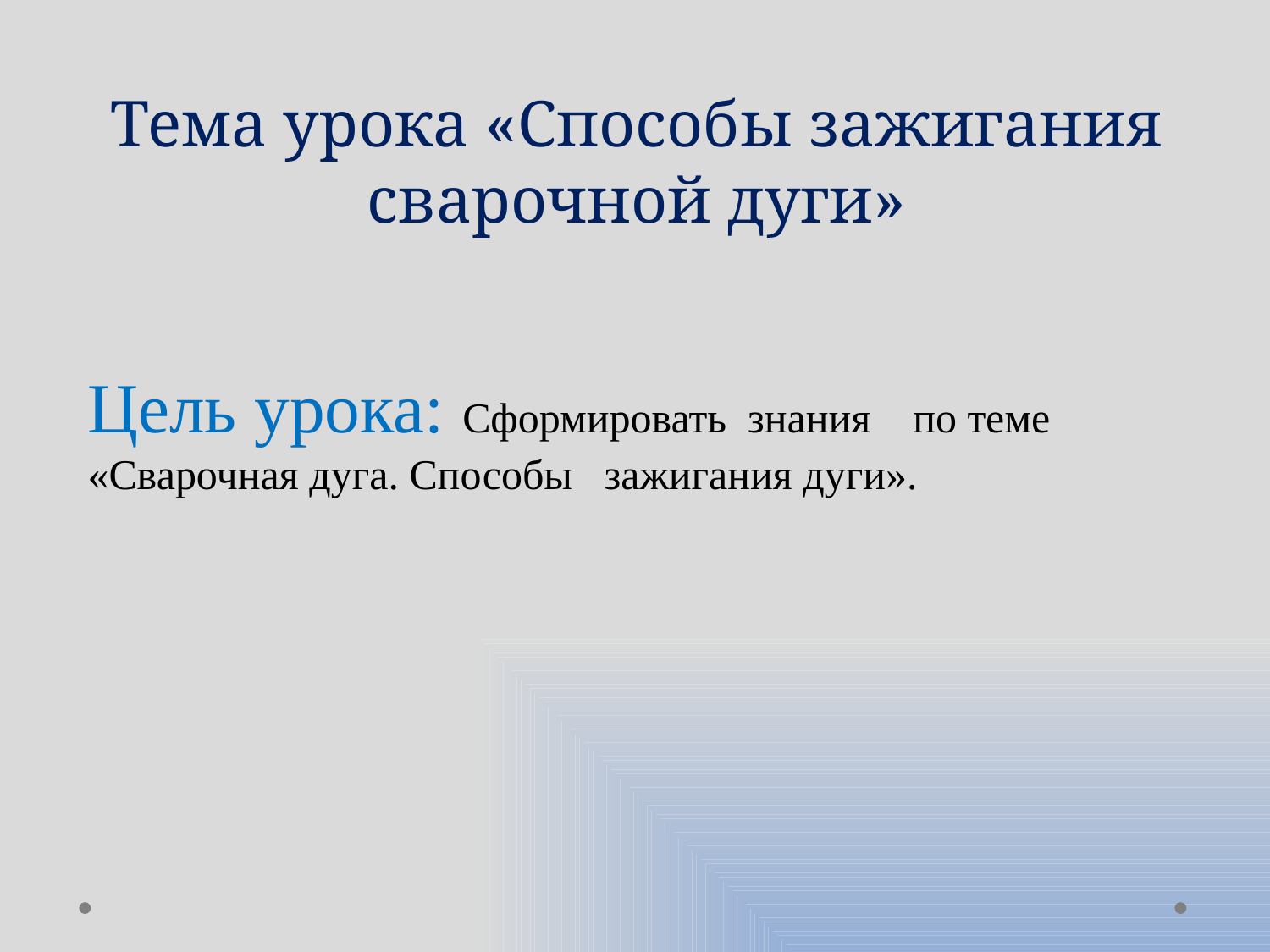

# Тема урока «Способы зажигания сварочной дуги»
Цель урока: Сформировать  знания    по теме «Сварочная дуга. Способы   зажигания дуги».